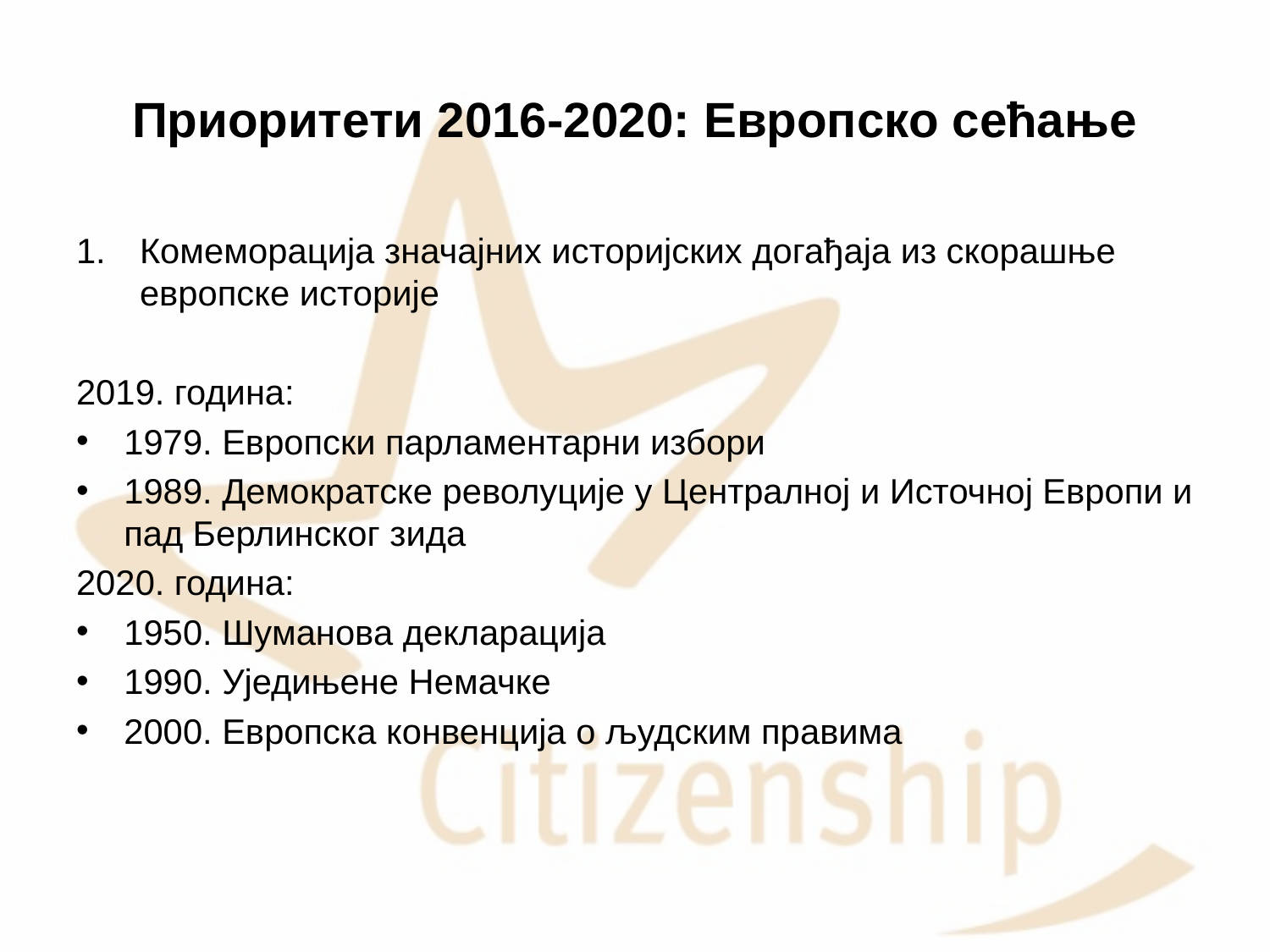

# Приоритети 2016-2020: Европско сећање
Комеморација значајних историјских догађаја из скорашње европске историје

2019. година:
1979. Европски парламентарни избори
1989. Демократске револуције у Централној и Источној Европи и пад Берлинског зида
2020. година:
1950. Шуманова декларација
1990. Уједињене Немачке
2000. Европска конвенција о људским правима